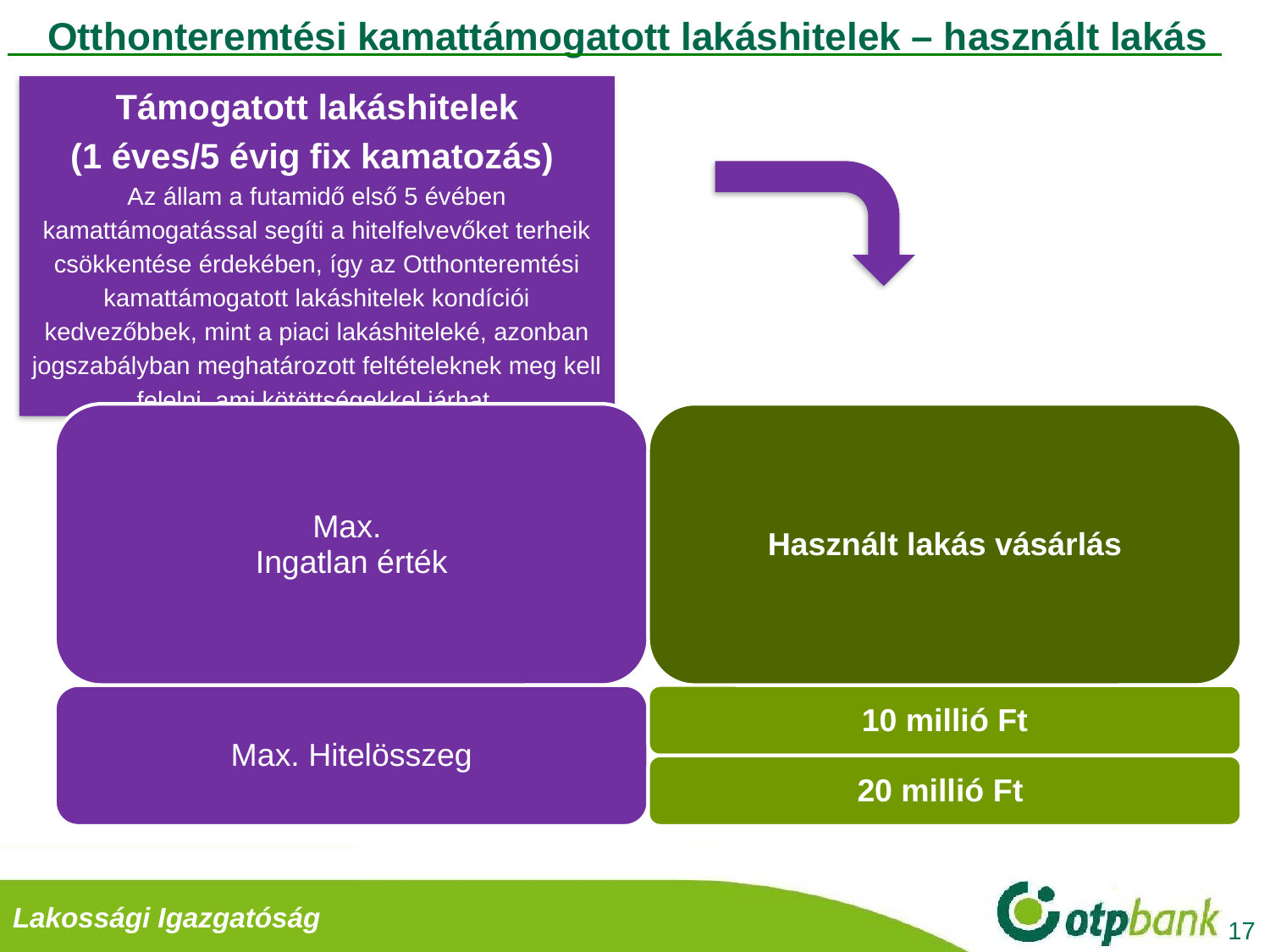

# Otthonteremtési kamattámogatott lakáshitelek – használt lakás
Támogatott lakáshitelek
(1 éves/5 évig fix kamatozás)
Az állam a futamidő első 5 évében kamattámogatással segíti a hitelfelvevőket terheik csökkentése érdekében, így az Otthonteremtési kamattámogatott lakáshitelek kondíciói kedvezőbbek, mint a piaci lakáshiteleké, azonban jogszabályban meghatározott feltételeknek meg kell felelni, ami kötöttségekkel járhat.

Használt lakás vásárlás
10 millió Ft
20 millió Ft
Max.
Ingatlan érték
Max. Hitelösszeg
Lakáshitelek
17